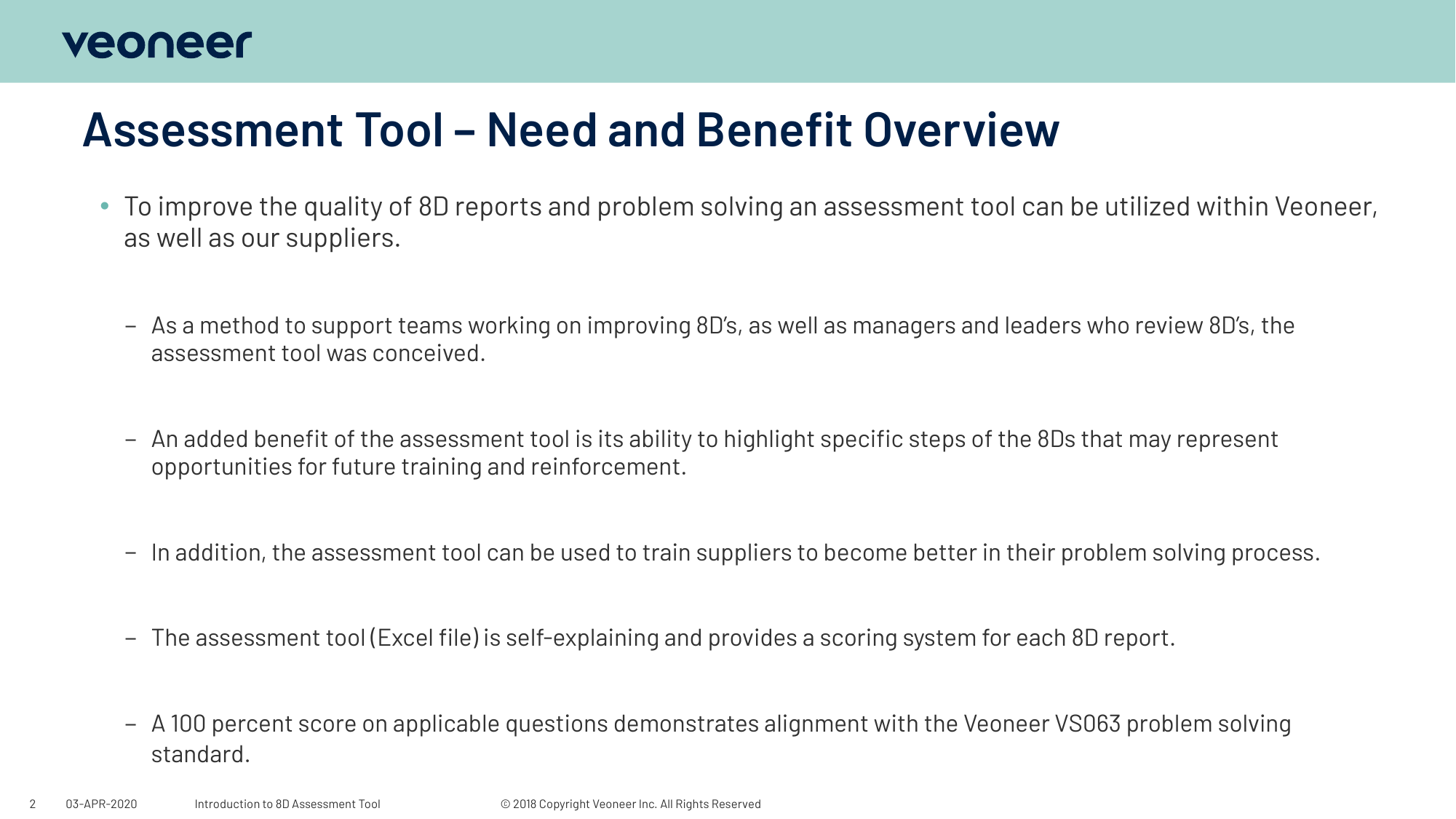

# Assessment Tool – Need and Benefit Overview
To improve the quality of 8D reports and problem solving an assessment tool can be utilized within Veoneer, as well as our suppliers.

As a method to support teams working on improving 8D’s, as well as managers and leaders who review 8D’s, the assessment tool was conceived.

An added benefit of the assessment tool is its ability to highlight specific steps of the 8Ds that may represent opportunities for future training and reinforcement.

In addition, the assessment tool can be used to train suppliers to become better in their problem solving process.

The assessment tool (Excel file) is self-explaining and provides a scoring system for each 8D report.

A 100 percent score on applicable questions demonstrates alignment with the Veoneer VS063 problem solving standard.
2
03­-APR-2020
Introduction to 8D Assessment Tool